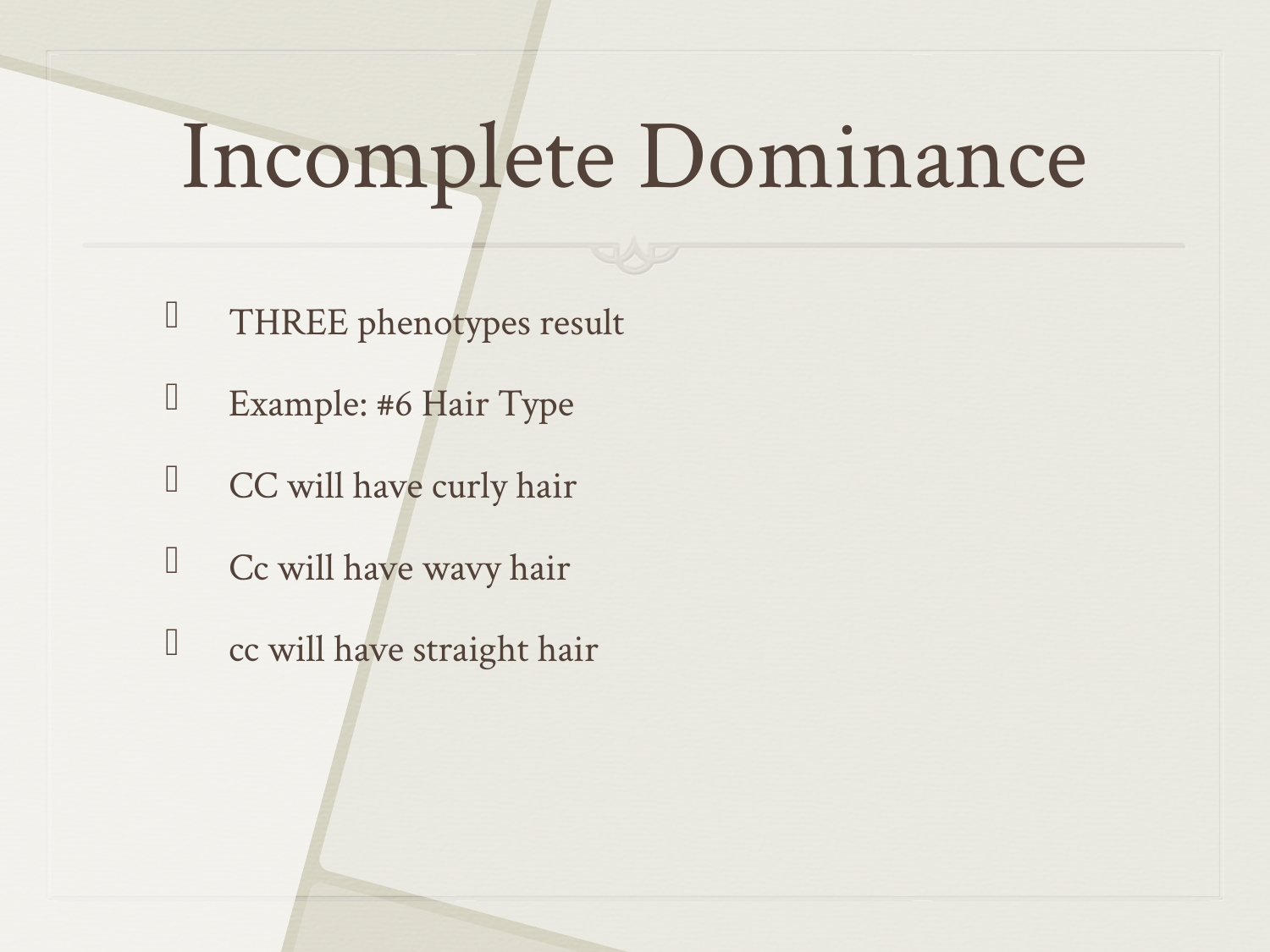

# Incomplete Dominance
THREE phenotypes result
Example: #6 Hair Type
CC will have curly hair
Cc will have wavy hair
cc will have straight hair